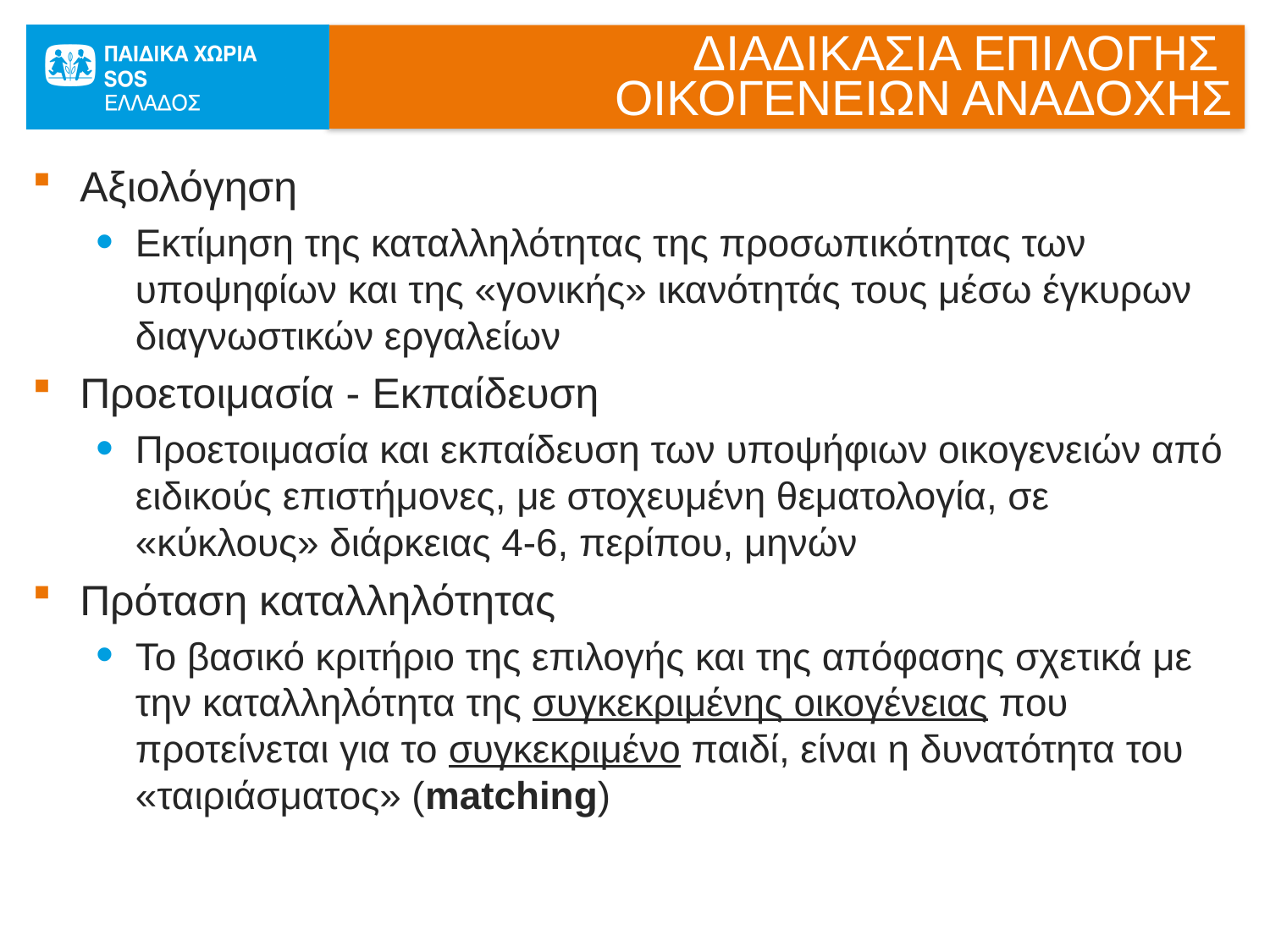

# ΔΙΑΔΙΚΑΣΙΑ ΕΠΙΛΟΓΗΣ ΟΙΚΟΓΕΝΕΙΩΝ ΑΝΑΔΟΧΗΣ
Αξιολόγηση
Εκτίμηση της καταλληλότητας της προσωπικότητας των υποψηφίων και της «γονικής» ικανότητάς τους μέσω έγκυρων διαγνωστικών εργαλείων
Προετοιμασία - Εκπαίδευση
Προετοιμασία και εκπαίδευση των υποψήφιων οικογενειών από ειδικούς επιστήμονες, με στοχευμένη θεματολογία, σε «κύκλους» διάρκειας 4-6, περίπου, μηνών
Πρόταση καταλληλότητας
Το βασικό κριτήριο της επιλογής και της απόφασης σχετικά με την καταλληλότητα της συγκεκριμένης οικογένειας που προτείνεται για το συγκεκριμένο παιδί, είναι η δυνατότητα του «ταιριάσματος» (matching)